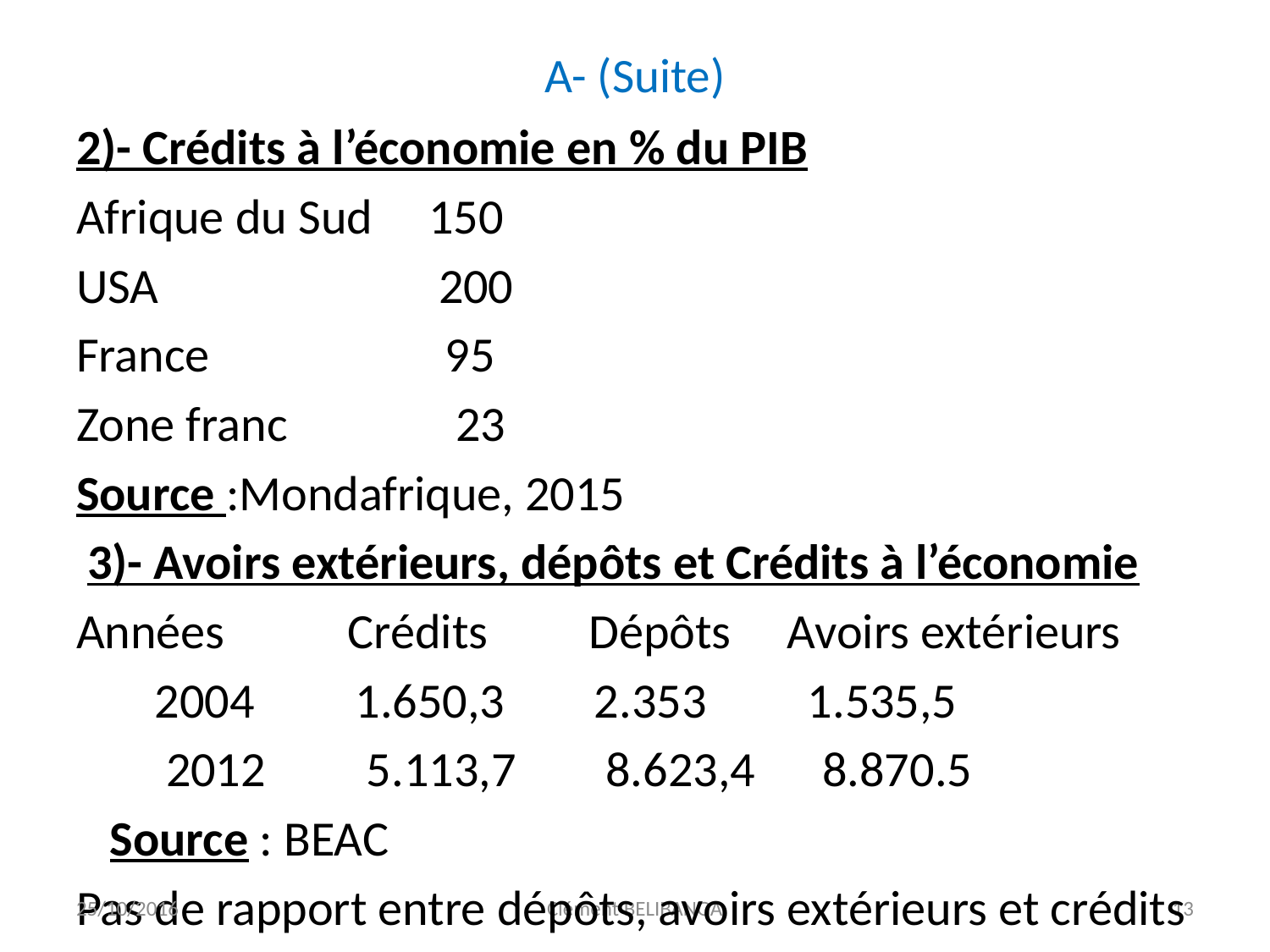

# A- (Suite)
2)- Crédits à l’économie en % du PIB
Afrique du Sud     150
USA                         200
France                     95
Zone franc               23
Source :Mondafrique, 2015
 3)- Avoirs extérieurs, dépôts et Crédits à l’économie
Années           Crédits         Dépôts     Avoirs extérieurs
       2004         1.650,3        2.353         1.535,5
        2012         5.113,7        8.623,4      8.870.5
   Source : BEAC
Pas de rapport entre dépôts, avoirs extérieurs et crédits
25/10/2016
Clément BELIBANGA
13